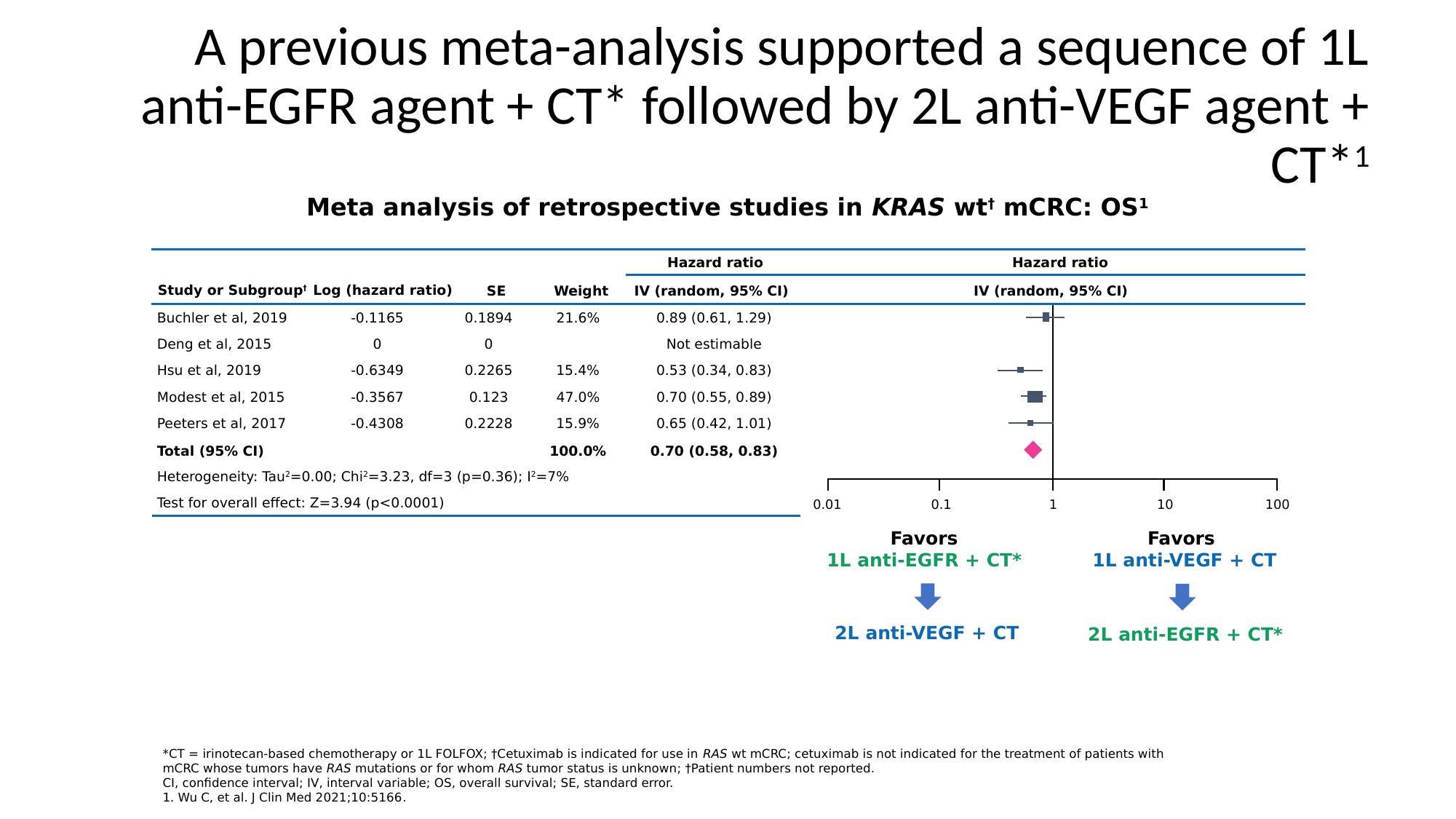

# A previous meta-analysis supported a sequence of 1L anti-EGFR agent + CT* followed by 2L anti-VEGF agent + CT*1
Meta analysis of retrospective studies in KRAS wt† mCRC: OS1
Hazard ratio
Hazard ratio
Study or Subgroup†
Log (hazard ratio)
SE
Weight
IV (random, 95% CI)
IV (random, 95% CI)
Buchler et al, 2019
-0.1165
0.1894
21.6%
0.89 (0.61, 1.29)

Deng et al, 2015
0
0
Not estimable
Hsu et al, 2019
-0.6349
0.2265
15.4%
0.53 (0.34, 0.83)
Modest et al, 2015
-0.3567
0.123
47.0%
0.70 (0.55, 0.89)
Peeters et al, 2017
-0.4308
0.2228
15.9%
0.65 (0.42, 1.01)
Total (95% CI)
100.0%
0.70 (0.58, 0.83)
Heterogeneity: Tau2=0.00; Chi2=3.23, df=3 (p=0.36); I2=7%
Test for overall effect: Z=3.94 (p<0.0001)
0.01
0.1
1
10
100
Favors
1L anti-EGFR + CT*
Favors
1L anti-VEGF + CT

2L anti-VEGF + CT
2L anti-EGFR + CT*
*CT = irinotecan-based chemotherapy or 1L FOLFOX; †Cetuximab is indicated for use in RAS wt mCRC; cetuximab is not indicated for the treatment of patients with mCRC whose tumors have RAS mutations or for whom RAS tumor status is unknown; †Patient numbers not reported.
CI, confidence interval; IV, interval variable; OS, overall survival; SE, standard error.
1. Wu C, et al. J Clin Med 2021;10:5166.